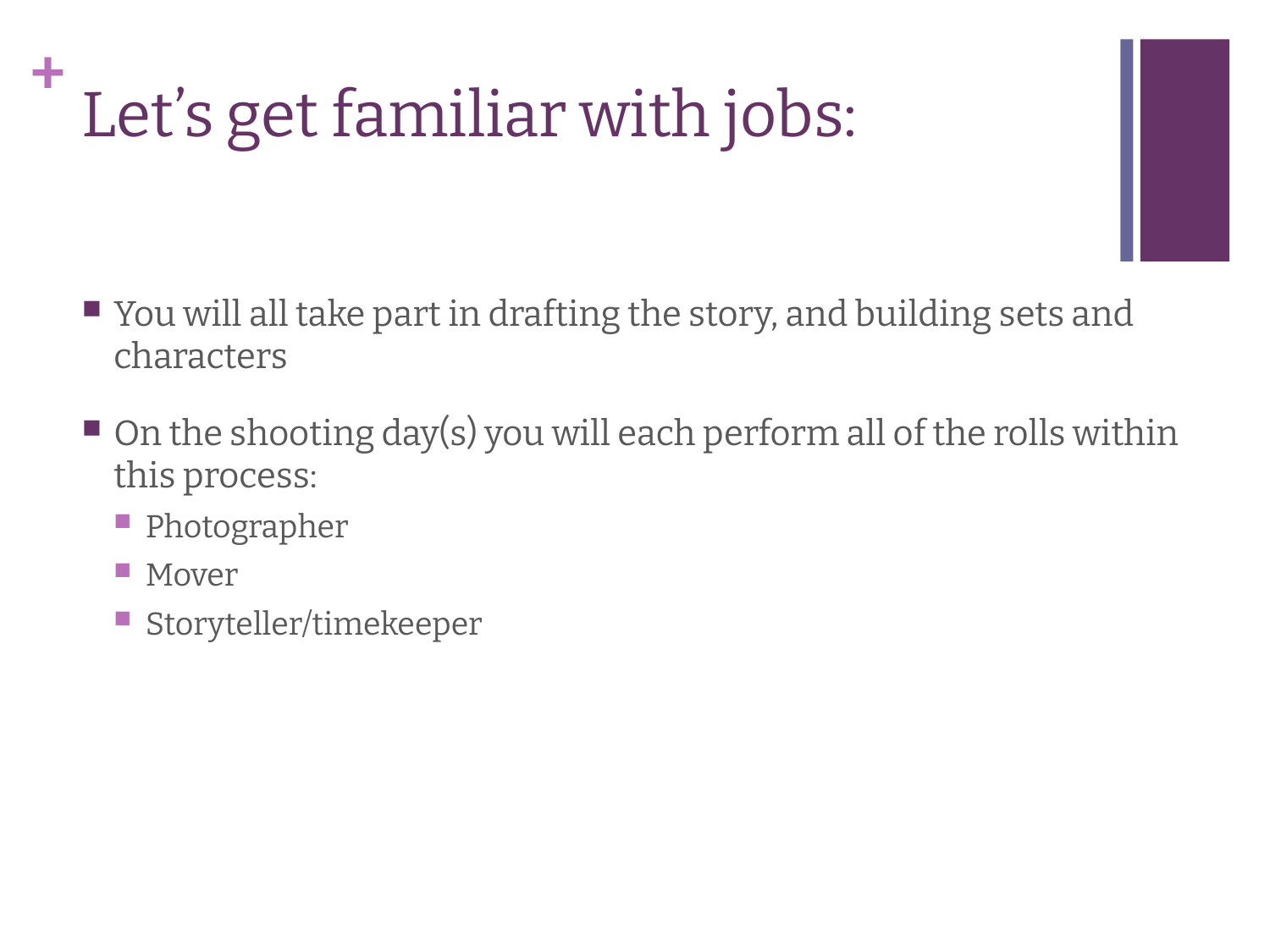

# Let’s get familiar with jobs:
You will all take part in drafting the story, and building sets and characters
On the shooting day(s) you will each perform all of the rolls within this process:
Photographer
Mover
Storyteller/timekeeper